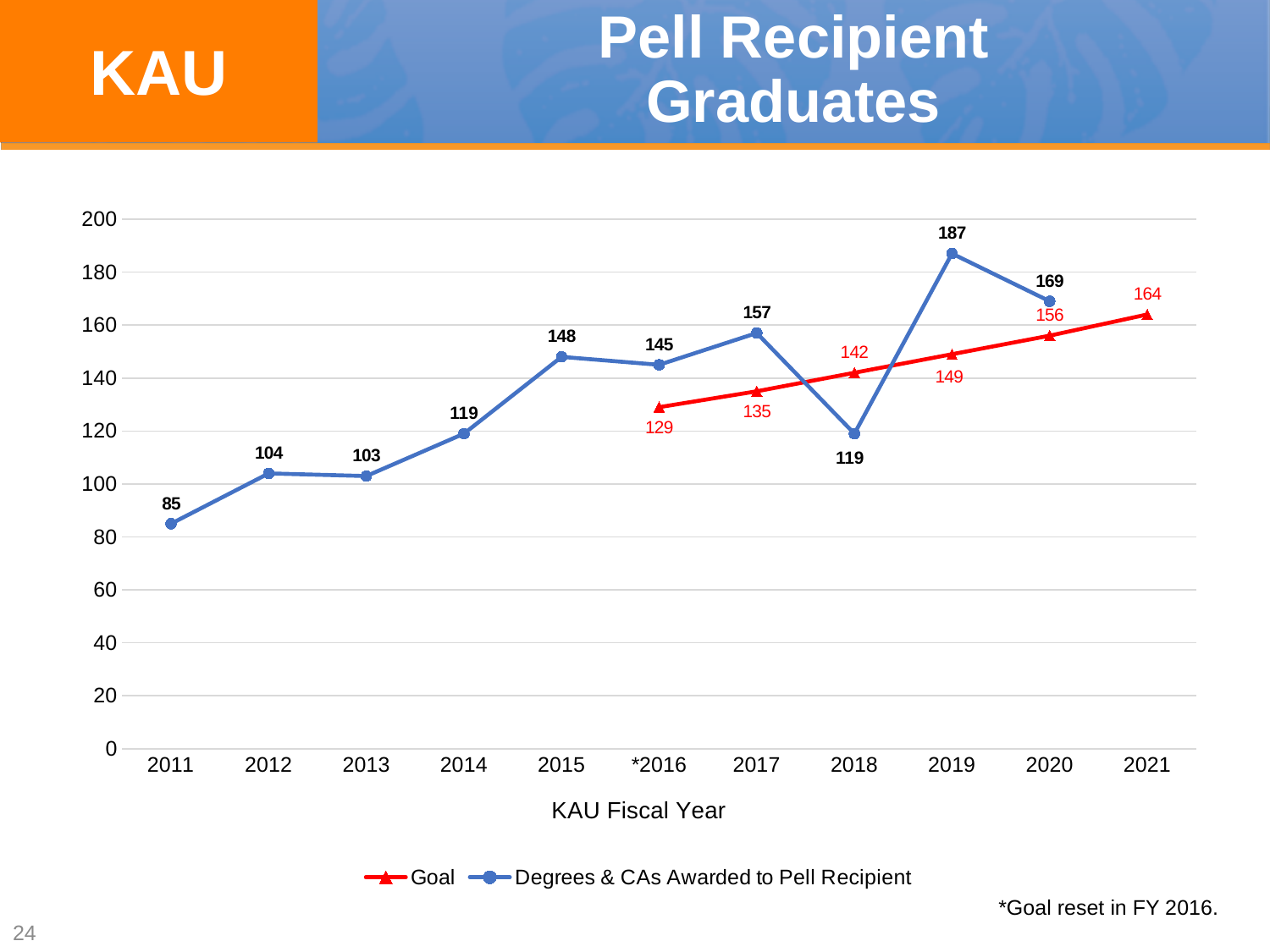

KAU
# Pell Recipient Graduates

### Chart

| Category | Goal | Degrees & CAs Awarded to Pell Recipient |
|---|---|---|
| 2011 | None | 85.0 |
| 2012 | None | 104.0 |
| 2013 | None | 103.0 |
| 2014 | None | 119.0 |
| 2015 | None | 148.0 |
| *2016 | 129.0 | 145.0 |
| 2017 | 135.0 | 157.0 |
| 2018 | 142.0 | 119.0 |
| 2019 | 149.0 | 187.0 |
| 2020 | 156.0 | 169.0 |
| 2021 | 164.0 | None |
*Goal reset in FY 2016.
24